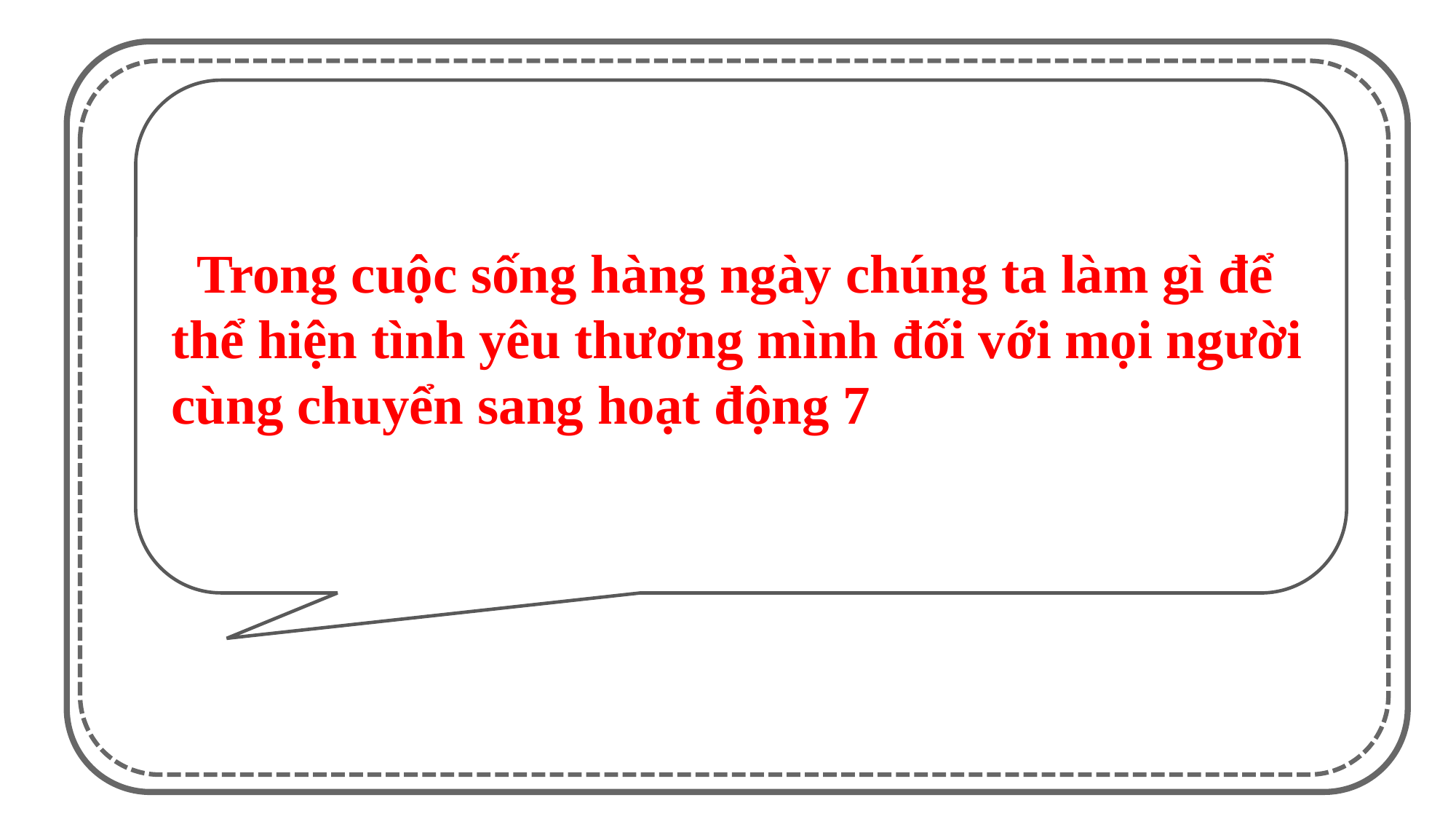

. Trong cuộc sống hàng ngày chúng ta làm gì để thể hiện tình yêu thương mình đối với mọi người cùng chuyển sang hoạt động 7